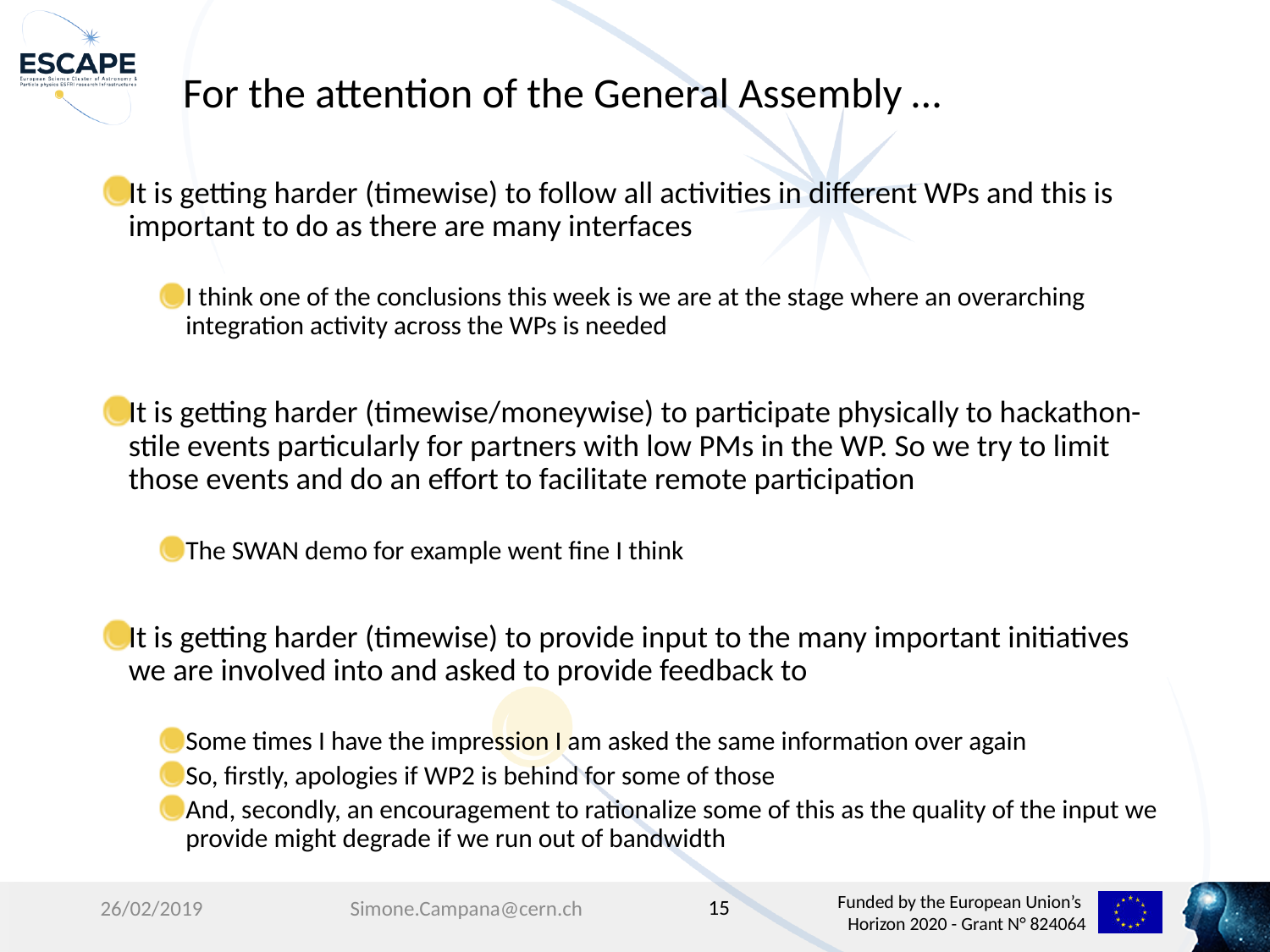

# For the attention of the General Assembly …
It is getting harder (timewise) to follow all activities in different WPs and this is important to do as there are many interfaces

I think one of the conclusions this week is we are at the stage where an overarching integration activity across the WPs is needed

It is getting harder (timewise/moneywise) to participate physically to hackathon-stile events particularly for partners with low PMs in the WP. So we try to limit those events and do an effort to facilitate remote participation

The SWAN demo for example went fine I think

It is getting harder (timewise) to provide input to the many important initiatives we are involved into and asked to provide feedback to

Some times I have the impression I am asked the same information over again
So, firstly, apologies if WP2 is behind for some of those
And, secondly, an encouragement to rationalize some of this as the quality of the input we provide might degrade if we run out of bandwidth
15
26/02/2019
Simone.Campana@cern.ch